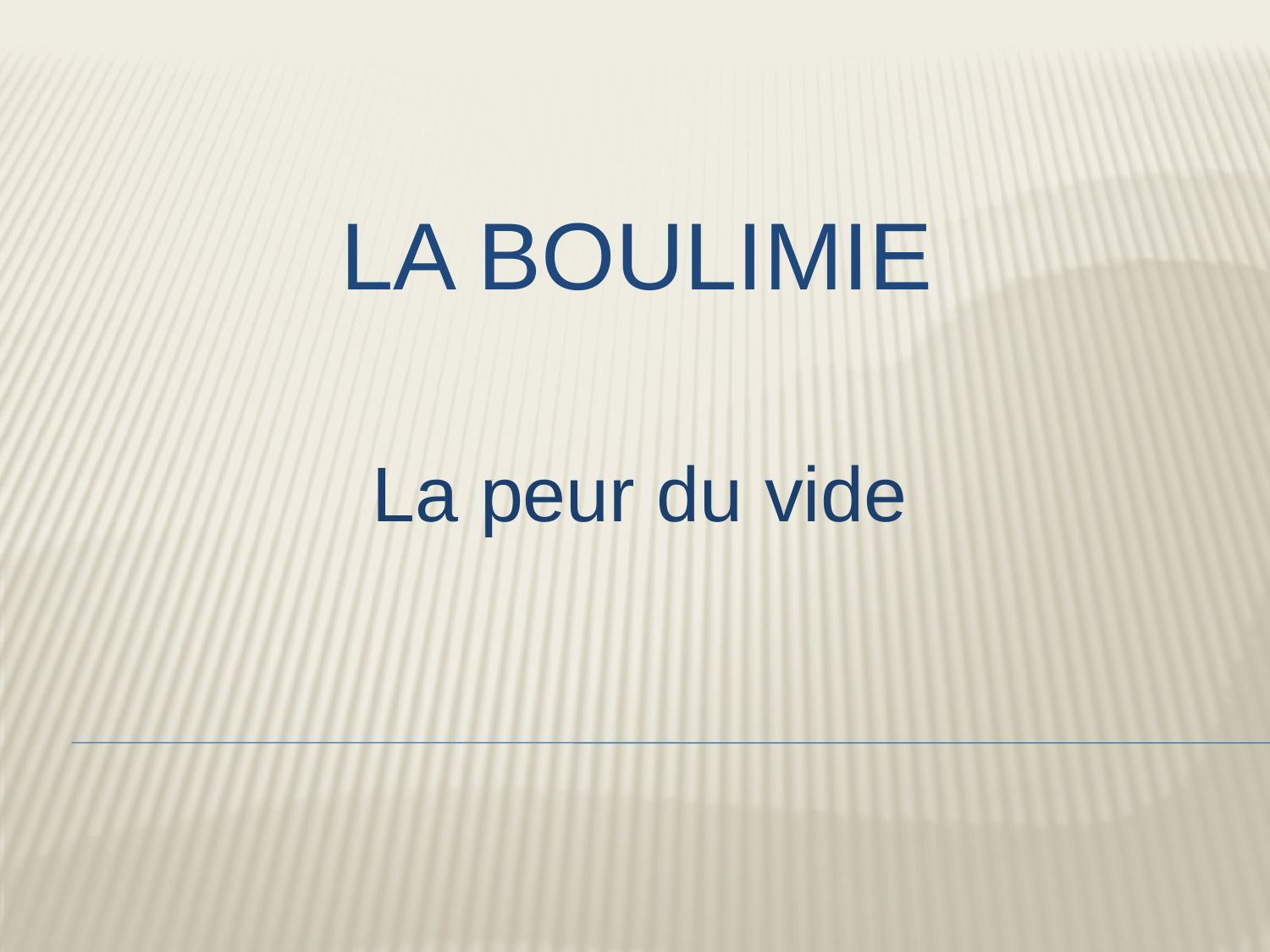

# La boulimie
La peur du vide